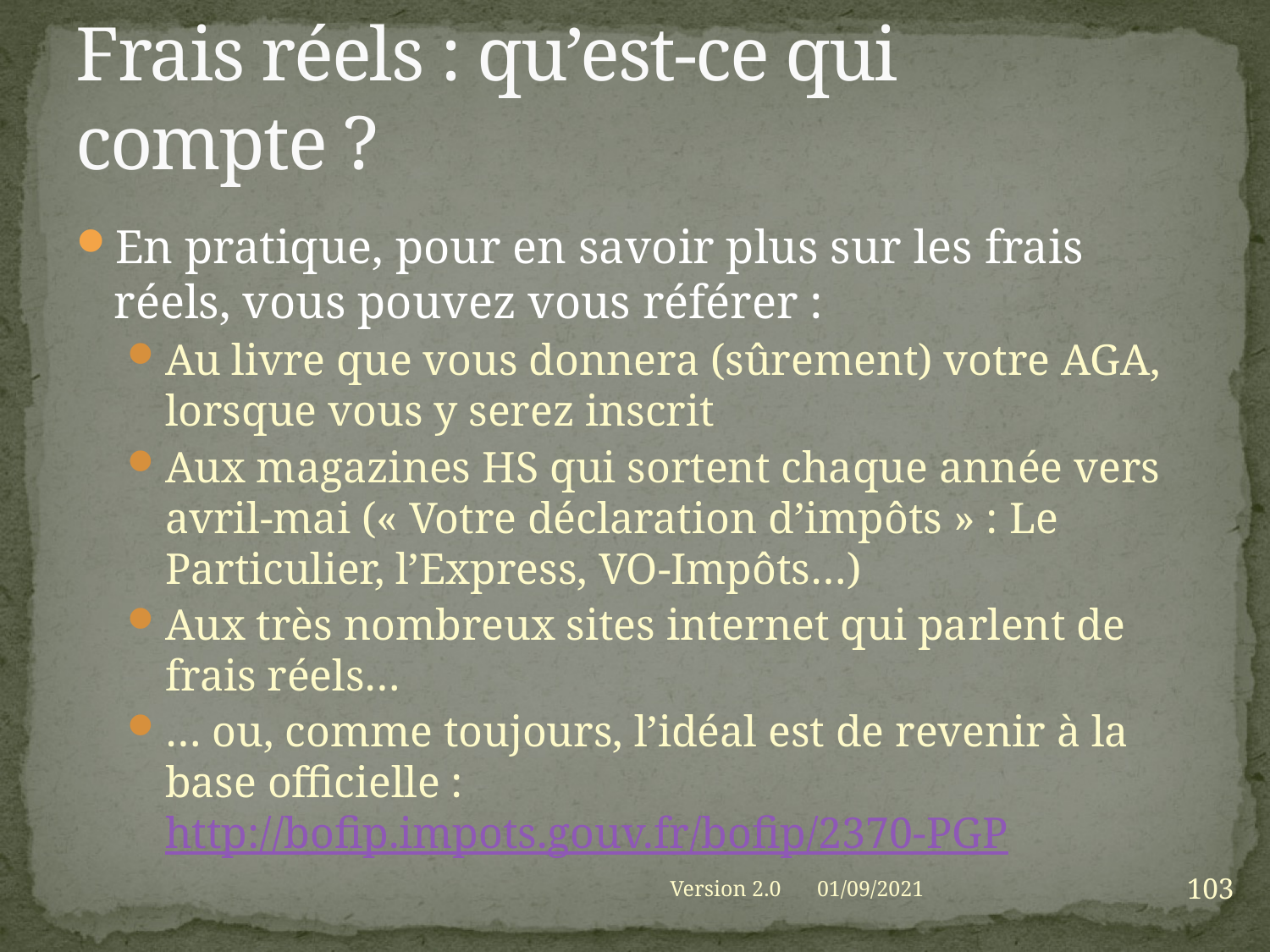

# Frais réels : qu’est-ce qui compte ?
En pratique, pour en savoir plus sur les frais réels, vous pouvez vous référer :
Au livre que vous donnera (sûrement) votre AGA, lorsque vous y serez inscrit
Aux magazines HS qui sortent chaque année vers avril-mai (« Votre déclaration d’impôts » : Le Particulier, l’Express, VO-Impôts…)
Aux très nombreux sites internet qui parlent de frais réels…
… ou, comme toujours, l’idéal est de revenir à la base officielle :  http://bofip.impots.gouv.fr/bofip/2370-PGP
103
Version 2.0
01/09/2021